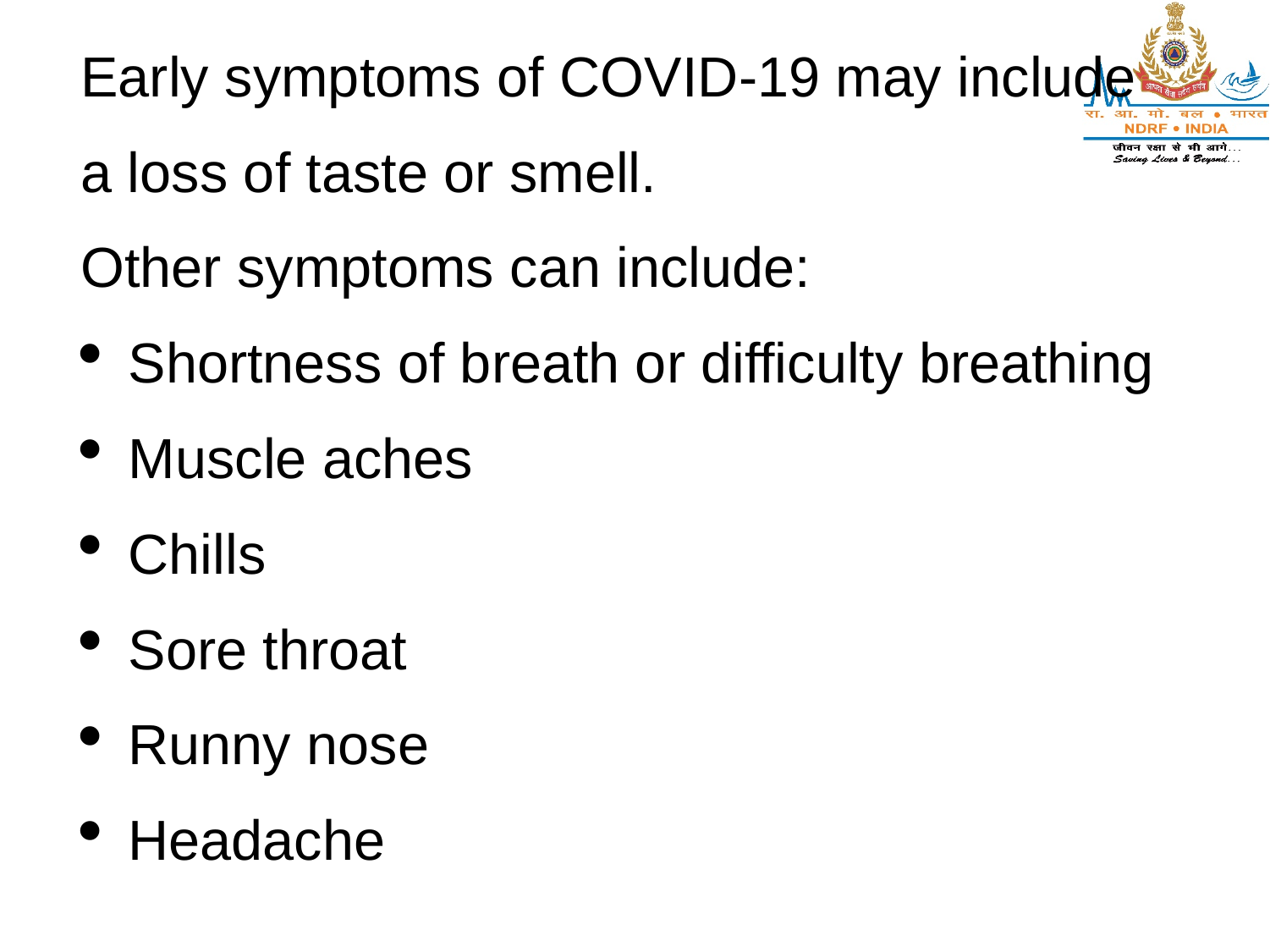

Early symptoms of COVID-19 may include
a loss of taste or smell.
Other symptoms can include:
Shortness of breath or difficulty breathing
Muscle aches
Chills
Sore throat
Runny nose
Headache